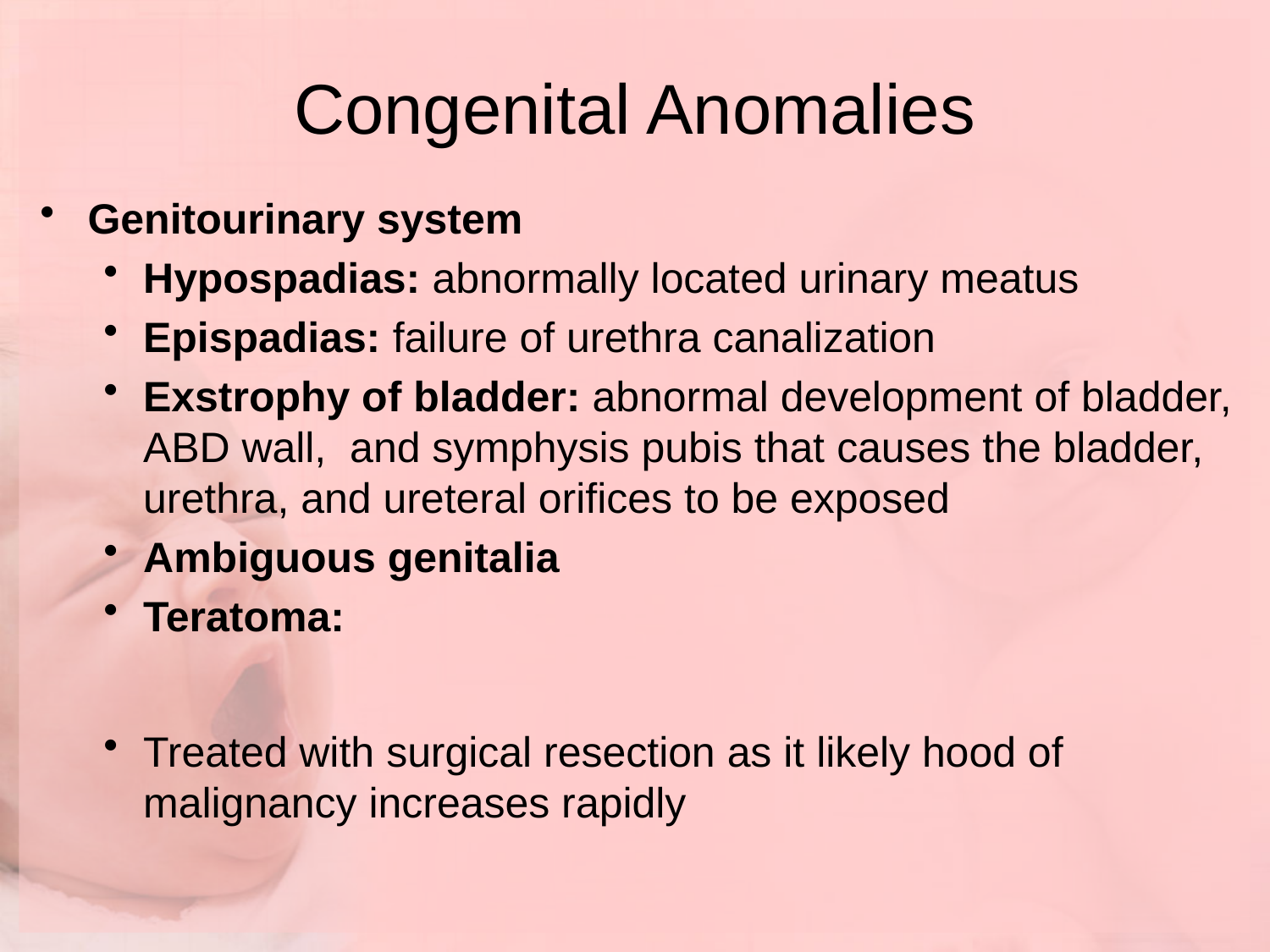

# Congenital Anomalies
Genitourinary system
Hypospadias: abnormally located urinary meatus
Epispadias: failure of urethra canalization
Exstrophy of bladder: abnormal development of bladder, ABD wall,  and symphysis pubis that causes the bladder, urethra, and ureteral orifices to be exposed
Ambiguous genitalia
Teratoma:

Treated with surgical resection as it likely hood of malignancy increases rapidly